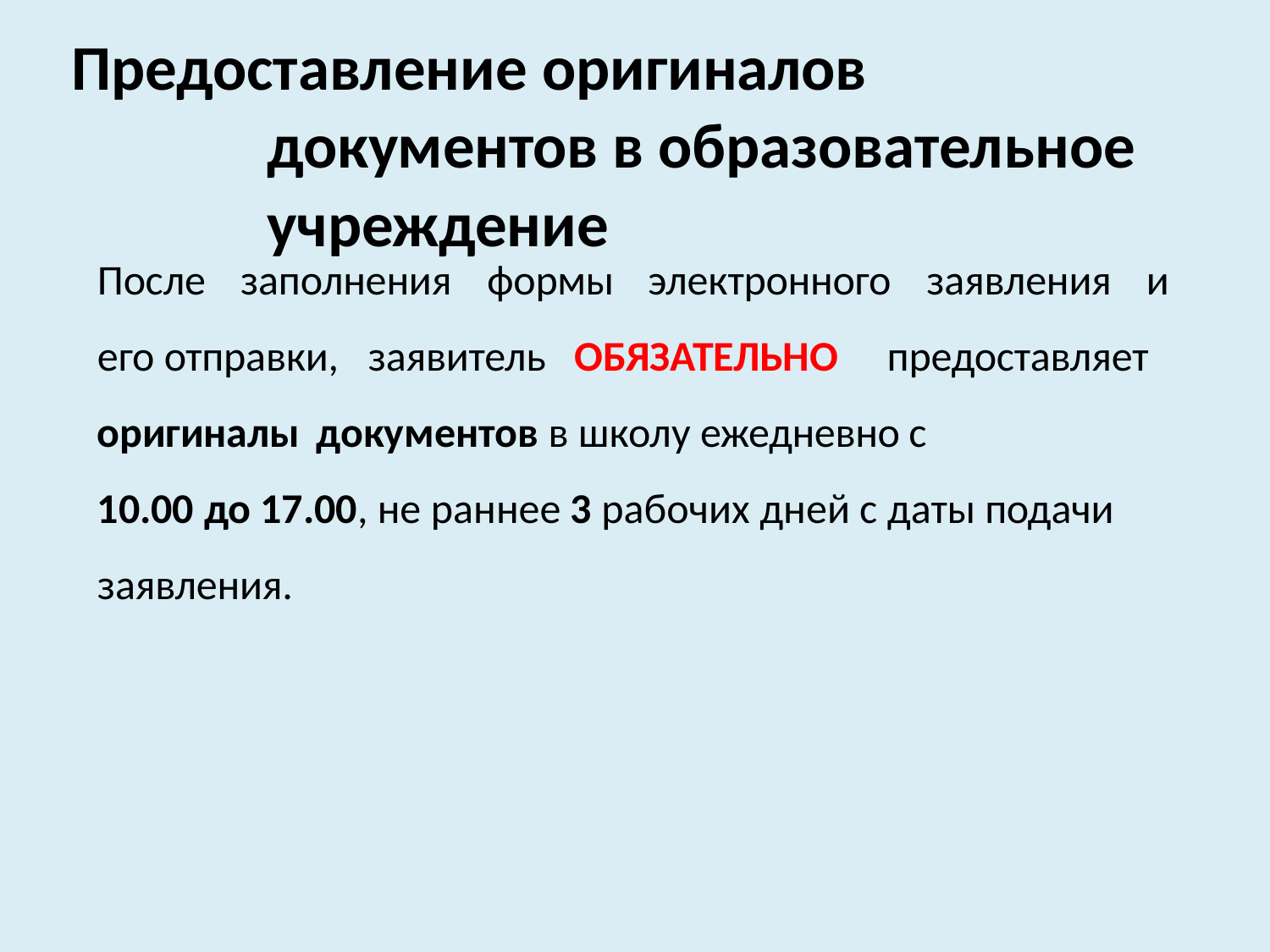

# Предоставление оригиналов документов в образовательное учреждение
После	заполнения	формы	электронного	заявления	и его отправки,	заявитель	ОБЯЗАТЕЛЬНО	предоставляет оригиналы	документов в школу ежедневно с
10.00 до 17.00, не раннее 3 рабочих дней с даты подачи заявления.